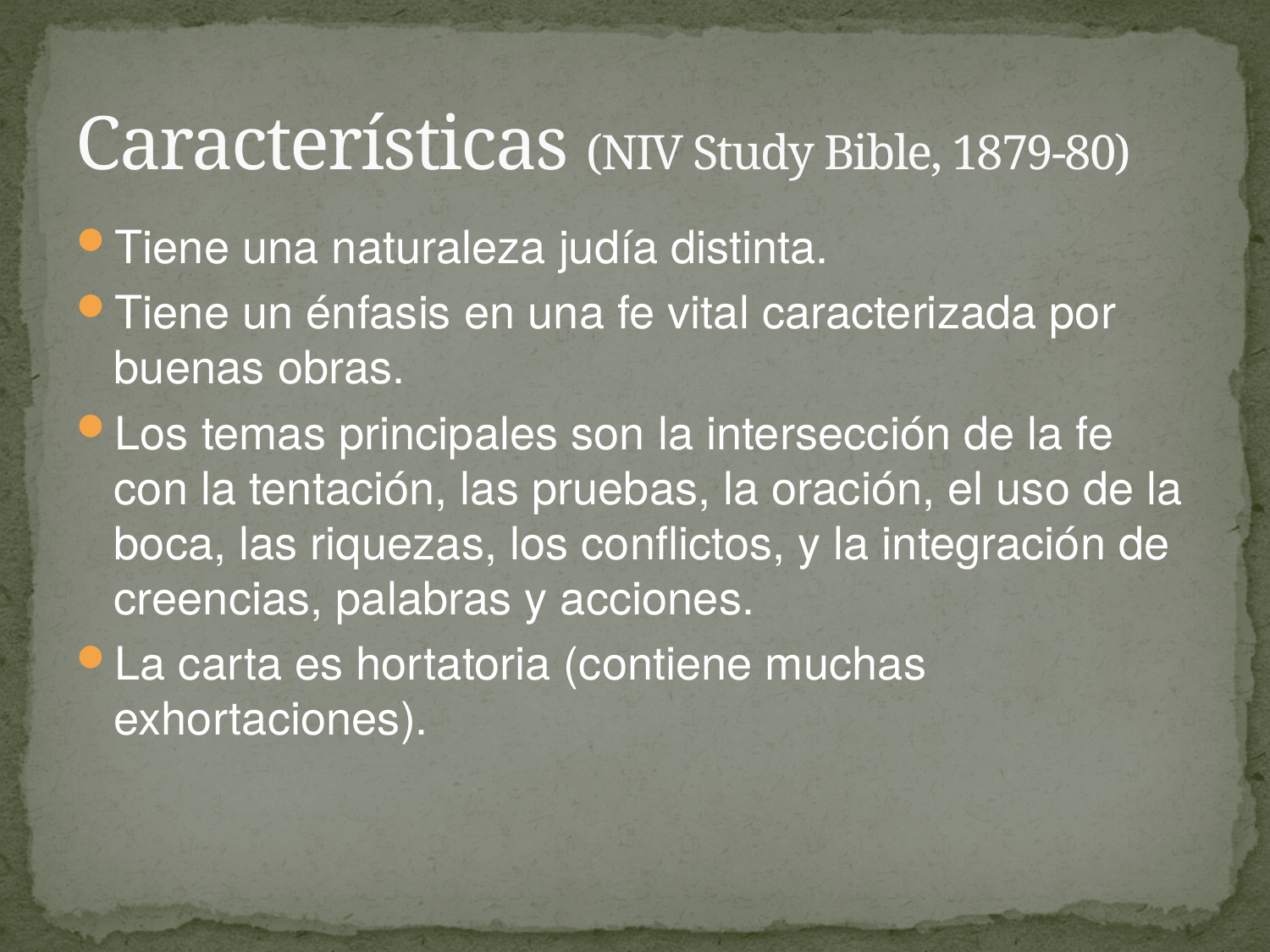

# Características (NIV Study Bible, 1879-80)
Tiene una naturaleza judía distinta.
Tiene un énfasis en una fe vital caracterizada por buenas obras.
Los temas principales son la intersección de la fe con la tentación, las pruebas, la oración, el uso de la boca, las riquezas, los conflictos, y la integración de creencias, palabras y acciones.
La carta es hortatoria (contiene muchas exhortaciones).